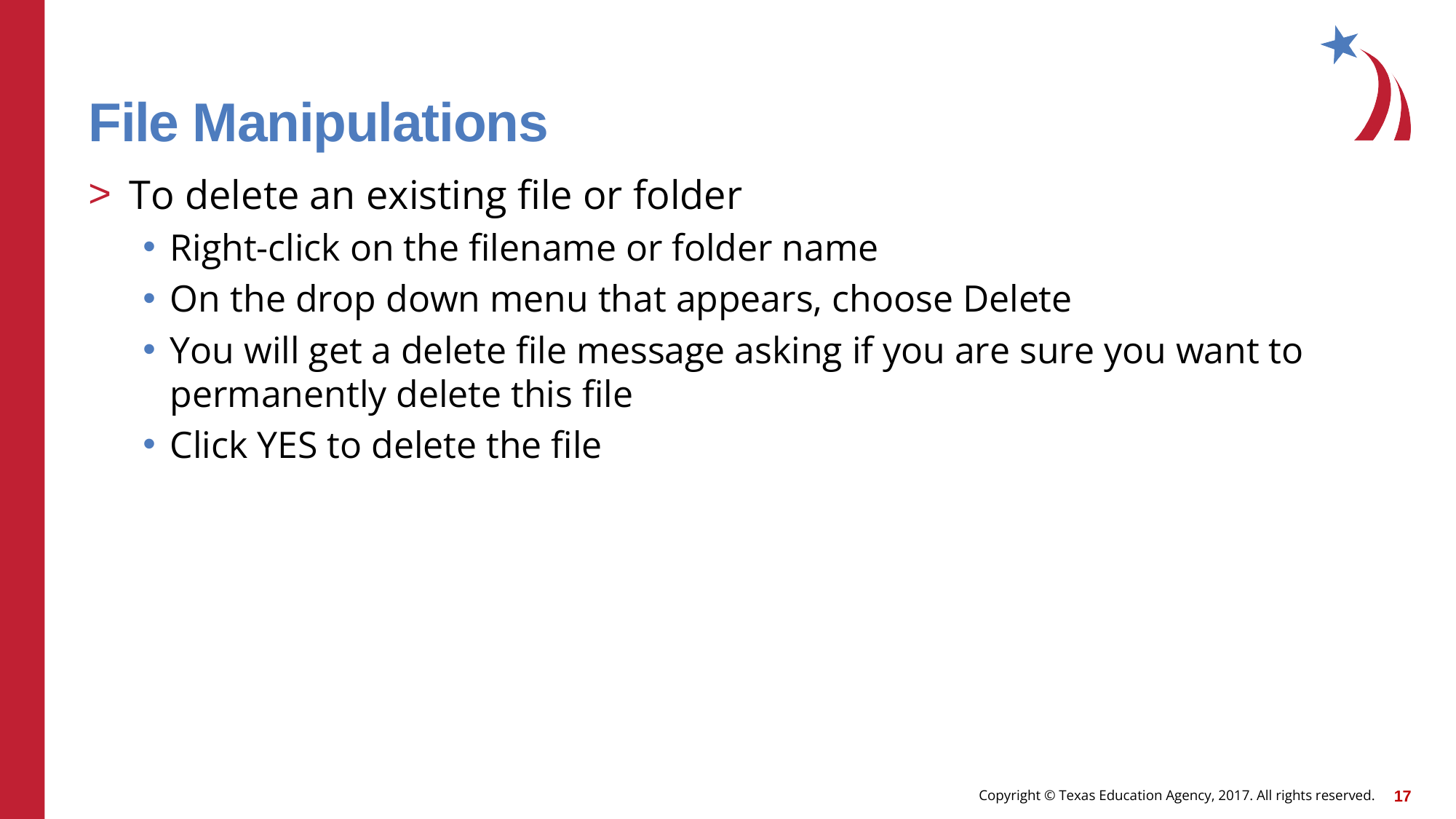

# File Manipulations
To delete an existing file or folder
Right-click on the filename or folder name
On the drop down menu that appears, choose Delete
You will get a delete file message asking if you are sure you want to permanently delete this file
Click YES to delete the file